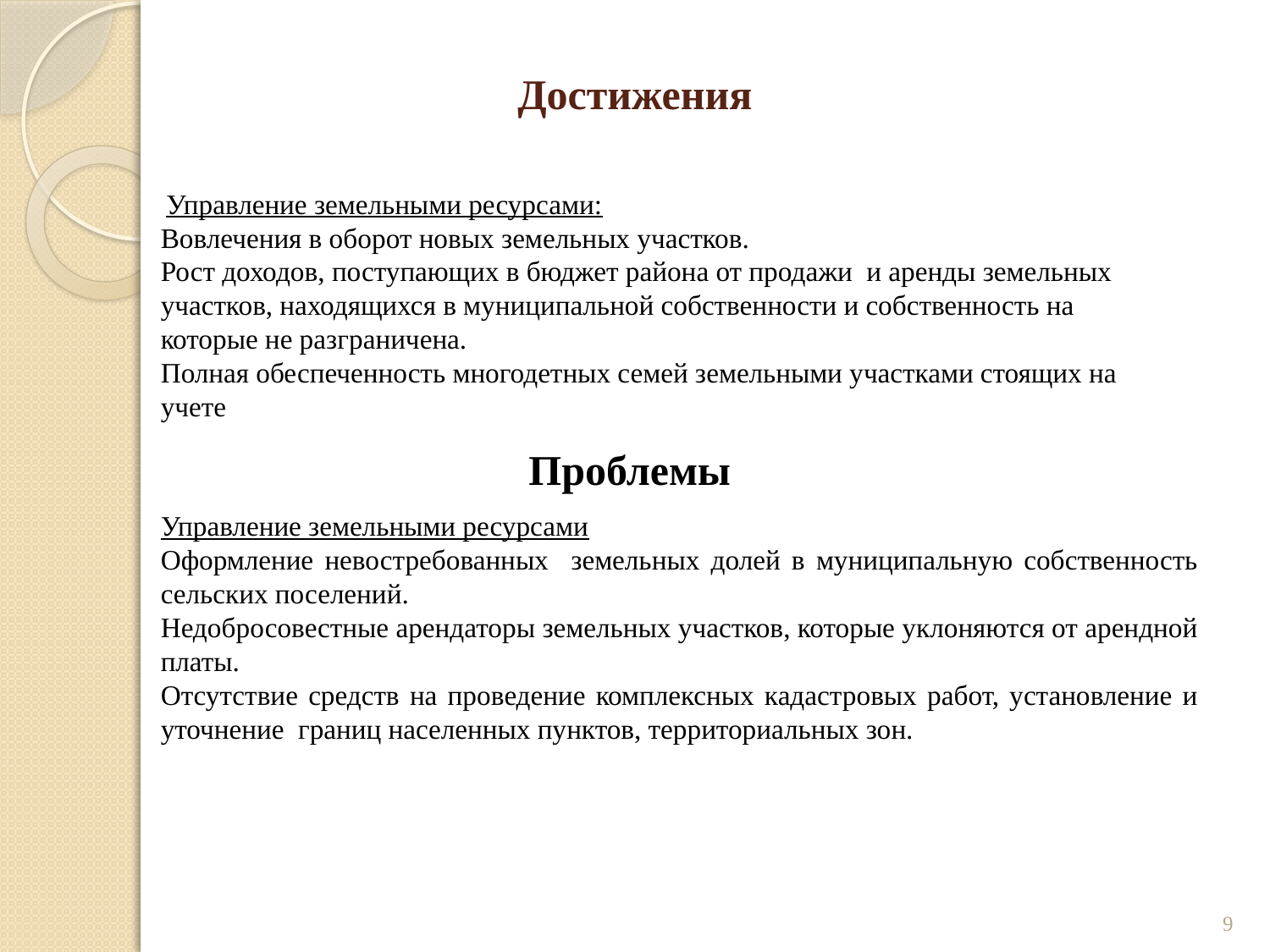

# Достижения
 Управление земельными ресурсами:
Вовлечения в оборот новых земельных участков.
Рост доходов, поступающих в бюджет района от продажи  и аренды земельных участков, находящихся в муниципальной собственности и собственность на которые не разграничена.
Полная обеспеченность многодетных семей земельными участками стоящих на учете
Проблемы
Управление земельными ресурсами
Оформление невостребованных  земельных долей в муниципальную собственность сельских поселений.
Недобросовестные арендаторы земельных участков, которые уклоняются от арендной платы.
Отсутствие средств на проведение комплексных кадастровых работ, установление и уточнение  границ населенных пунктов, территориальных зон.

9